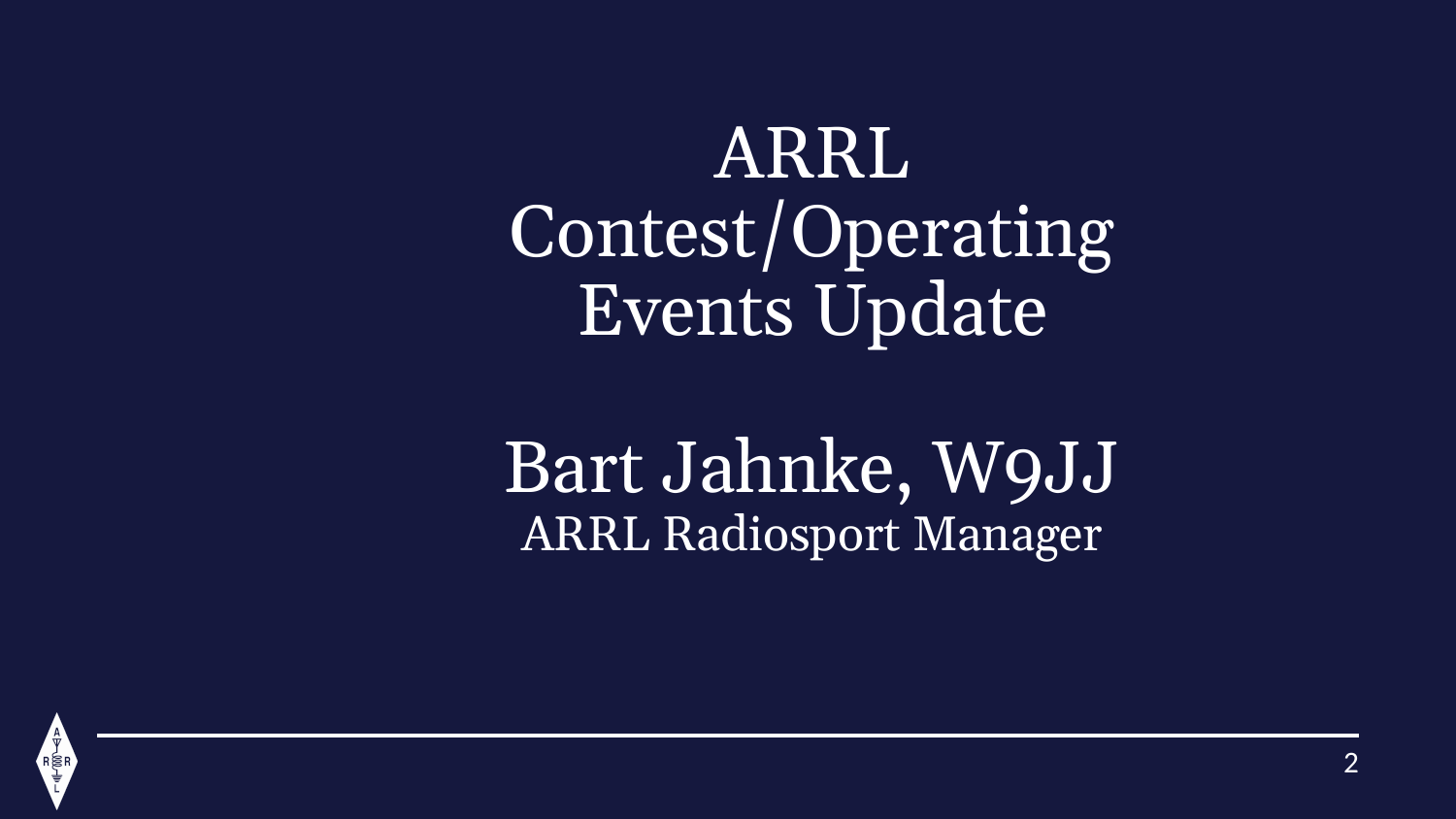

# ARRL Contest/Operating Events Update Bart Jahnke, W9JJ ARRL Radiosport Manager
2